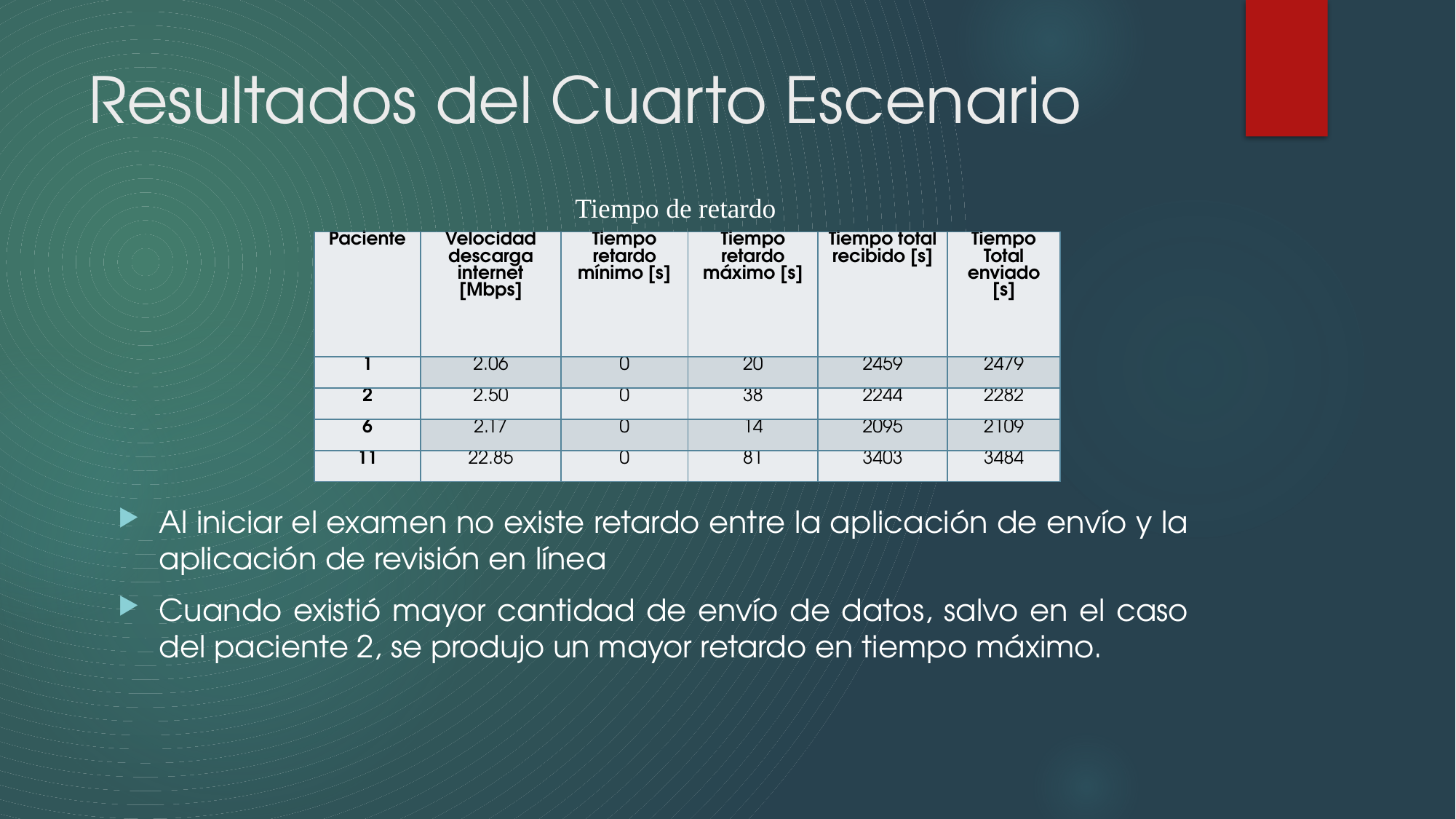

# Resultados del Cuarto Escenario

Al iniciar el examen no existe retardo entre la aplicación de envío y la aplicación de revisión en línea
Cuando existió mayor cantidad de envío de datos, salvo en el caso del paciente 2, se produjo un mayor retardo en tiempo máximo.
Tiempo de retardo
| Paciente | Velocidad descarga internet [Mbps] | Tiempo retardo mínimo [s] | Tiempo retardo máximo [s] | Tiempo total recibido [s] | Tiempo Total enviado [s] |
| --- | --- | --- | --- | --- | --- |
| 1 | 2.06 | 0 | 20 | 2459 | 2479 |
| 2 | 2.50 | 0 | 38 | 2244 | 2282 |
| 6 | 2.17 | 0 | 14 | 2095 | 2109 |
| 11 | 22.85 | 0 | 81 | 3403 | 3484 |